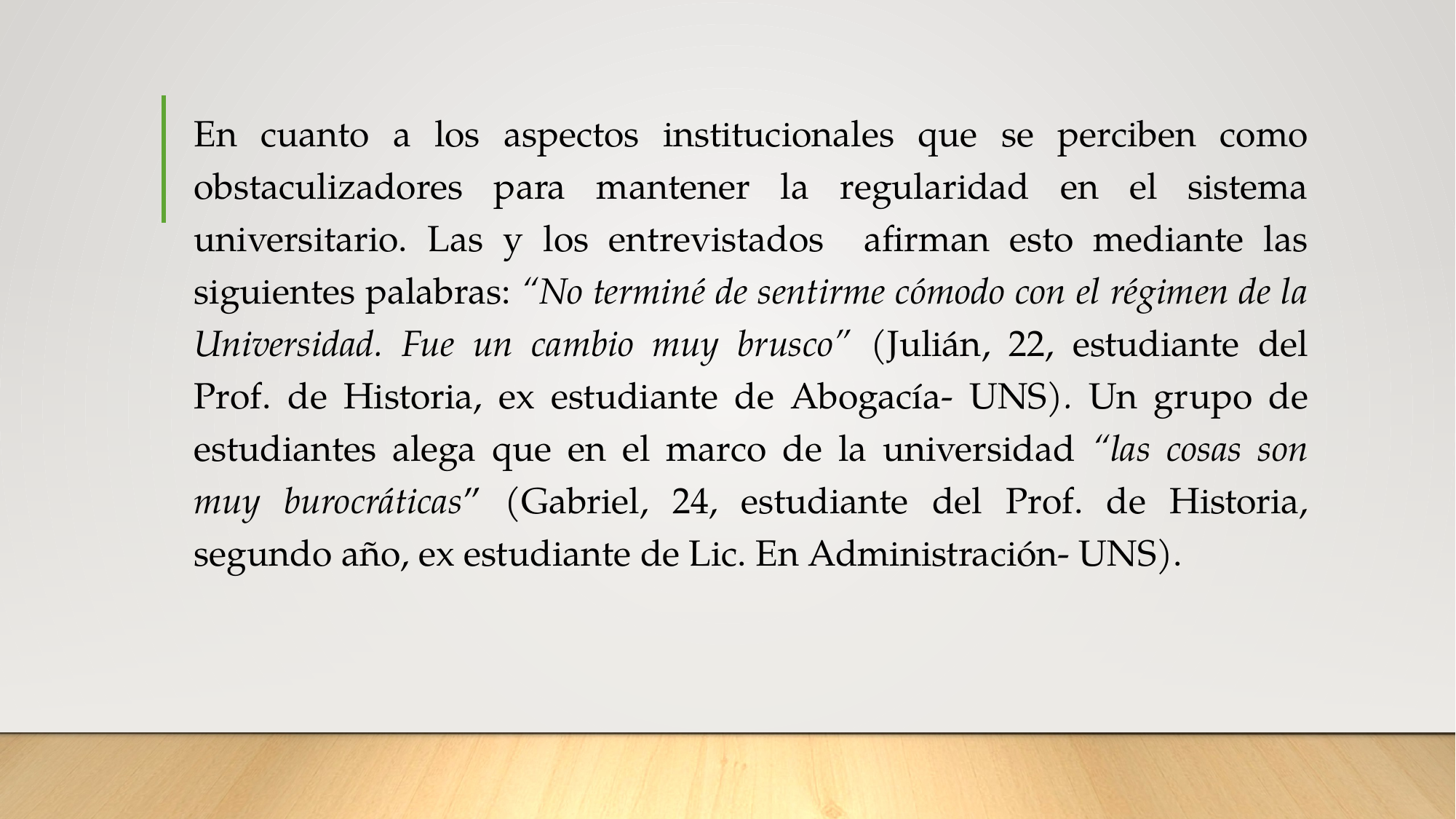

#
En cuanto a los aspectos institucionales que se perciben como obstaculizadores para mantener la regularidad en el sistema universitario. Las y los entrevistados  afirman esto mediante las siguientes palabras: “No terminé de sentirme cómodo con el régimen de la Universidad. Fue un cambio muy brusco” (Julián, 22, estudiante del Prof. de Historia, ex estudiante de Abogacía- UNS). Un grupo de estudiantes alega que en el marco de la universidad “las cosas son muy burocráticas” (Gabriel, 24, estudiante del Prof. de Historia, segundo año, ex estudiante de Lic. En Administración- UNS).